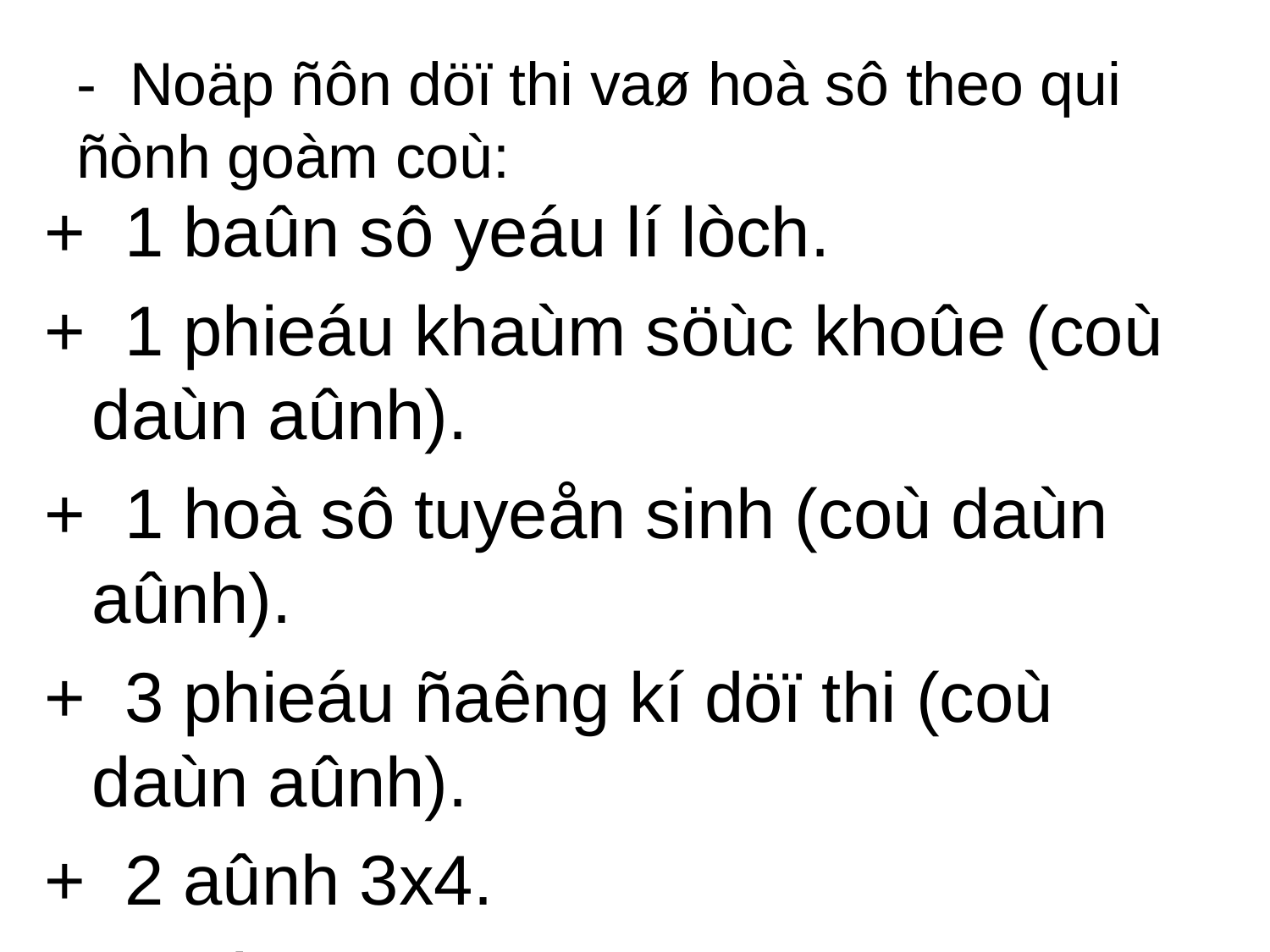

# -  Noäp ñôn döï thi vaø hoà sô theo qui ñònh goàm coù:
+  1 baûn sô yeáu lí lòch.
+  1 phieáu khaùm söùc khoûe (coù daùn aûnh).
+  1 hoà sô tuyeån sinh (coù daùn aûnh).
+  3 phieáu ñaêng kí döï thi (coù daùn aûnh).
+  2 aûnh 3x4.
+  Neáu thuoäc dieän öu tieân phaûi coù giaáy chöùng nhaän öu tieân hôïp leä.